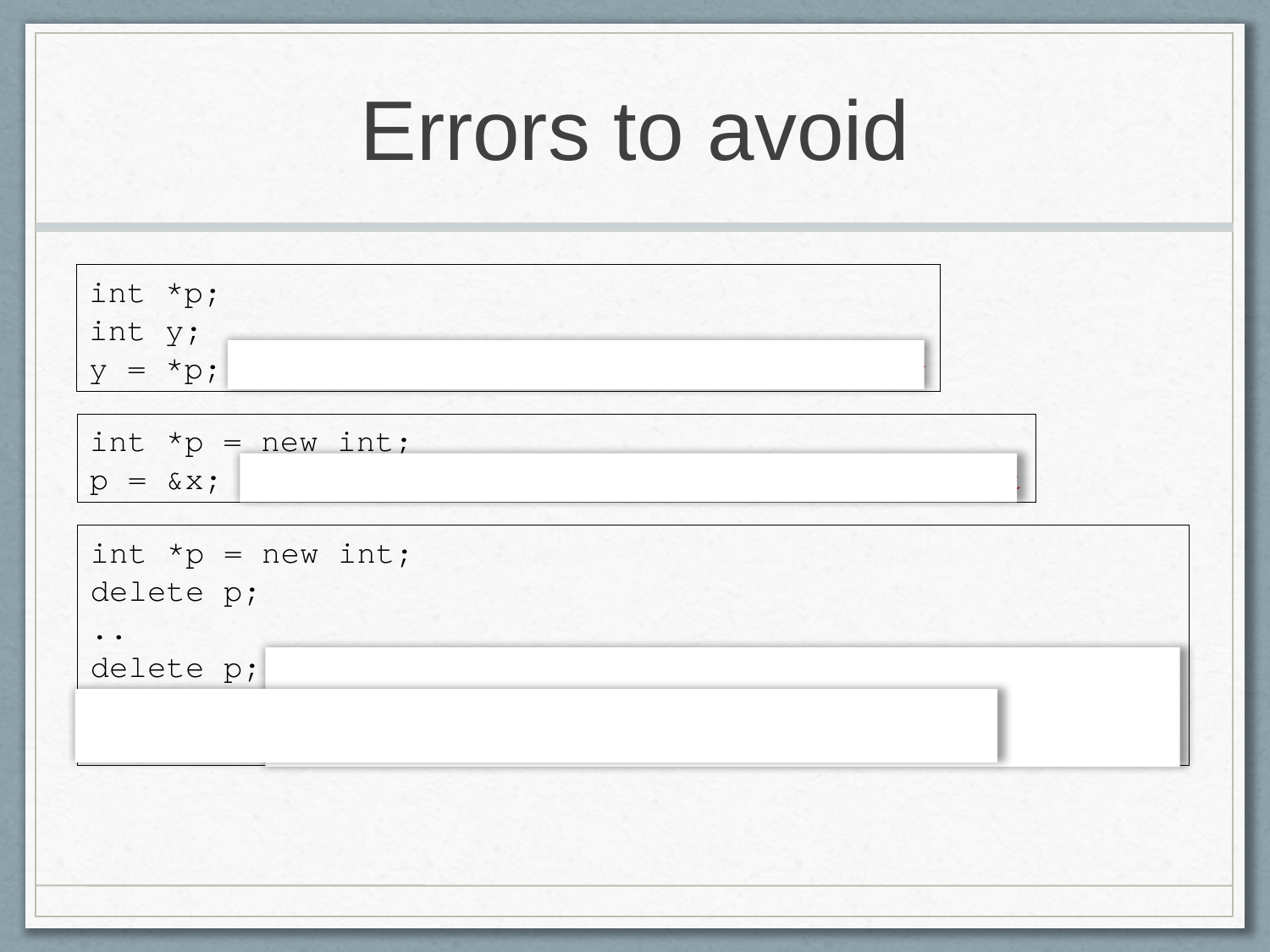

# Errors to avoid
int *p;
int y;
y = *p; // dereference uninitialized pointer

int *p = new int;
p = &x; // memory leak; allocated pointer is lost

int *p = new int;
delete p;
..
delete p; // multiple delete; likely will crash
/* Note: if you always assign NULL to p immediately after
   delete, it’s safe: delete NULL is treated as noop*/